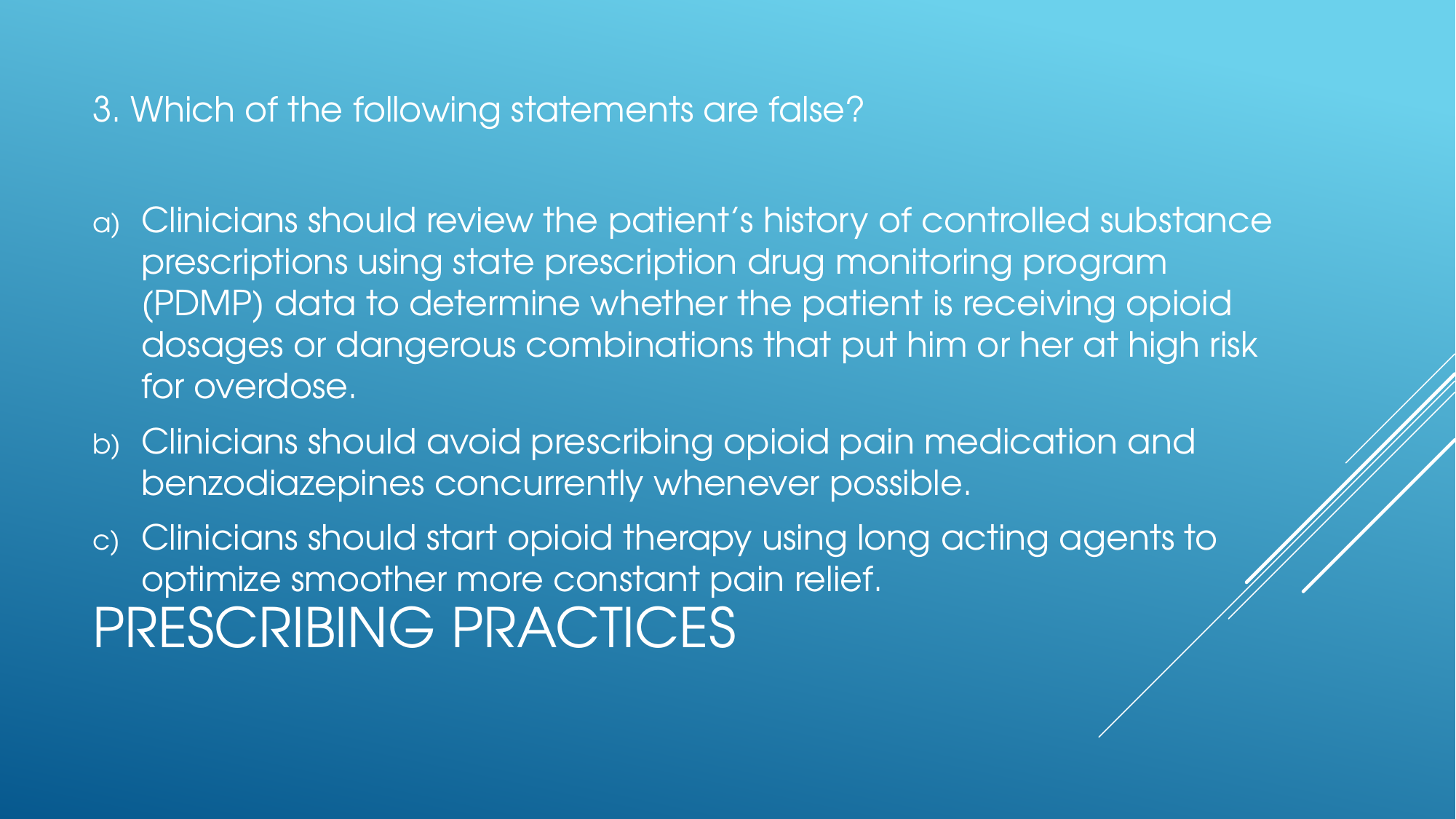

3. Which of the following statements are false?

Clinicians should review the patient’s history of controlled substance prescriptions using state prescription drug monitoring program (PDMP) data to determine whether the patient is receiving opioid dosages or dangerous combinations that put him or her at high risk for overdose.
Clinicians should avoid prescribing opioid pain medication and benzodiazepines concurrently whenever possible.
Clinicians should start opioid therapy using long acting agents to optimize smoother more constant pain relief.

# Prescribing practices